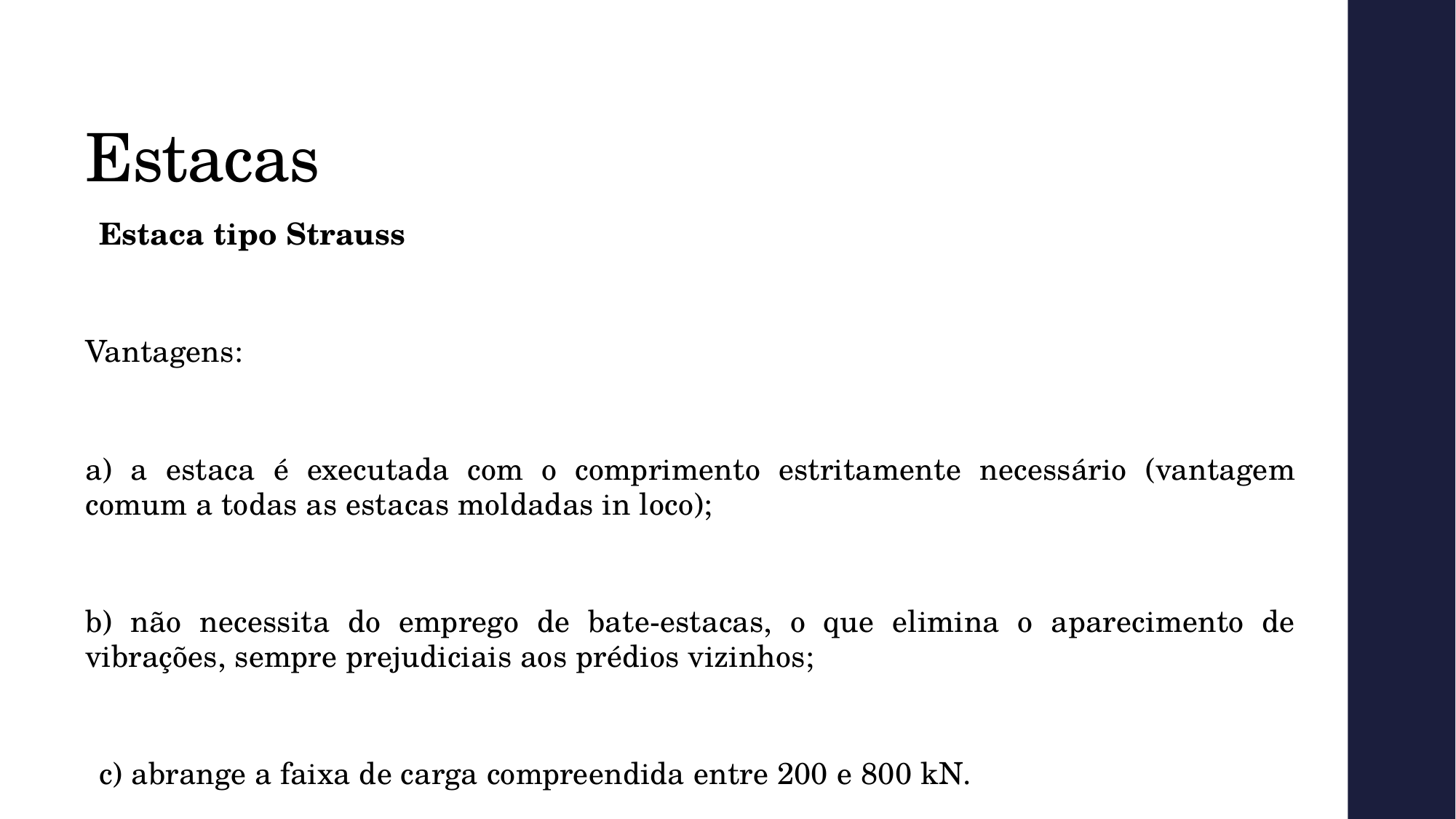

# Estacas
Estaca tipo Strauss

Vantagens:

a) a estaca é executada com o comprimento estritamente necessário (vantagem comum a todas as estacas moldadas in loco);

b) não necessita do emprego de bate-estacas, o que elimina o aparecimento de vibrações, sempre prejudiciais aos prédios vizinhos;

c) abrange a faixa de carga compreendida entre 200 e 800 kN.